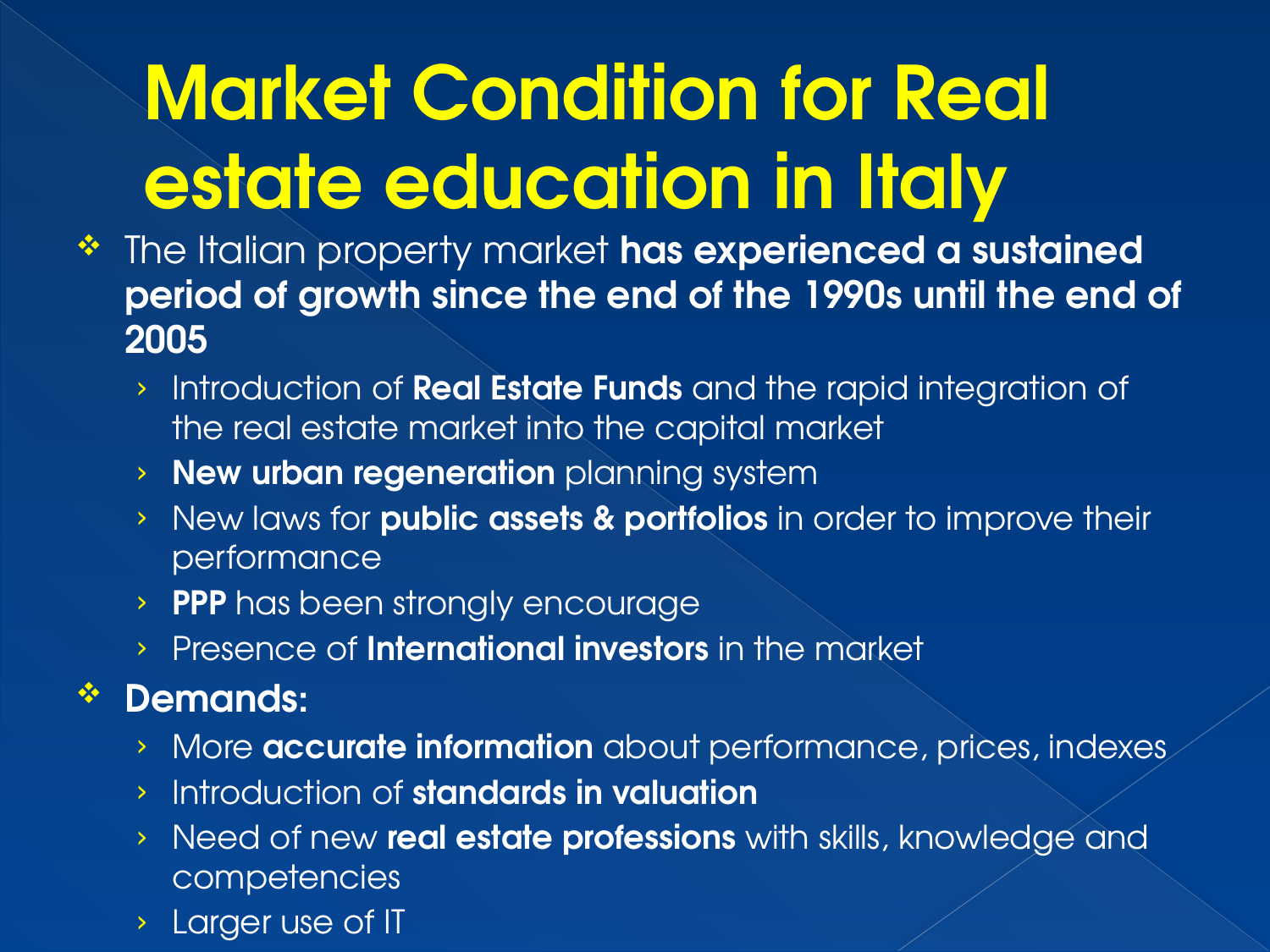

# Market Condition for Real estate education in Italy
The Italian property market has experienced a sustained period of growth since the end of the 1990s until the end of 2005
Introduction of Real Estate Funds and the rapid integration of the real estate market into the capital market
New urban regeneration planning system
New laws for public assets & portfolios in order to improve their performance
PPP has been strongly encourage
Presence of International investors in the market
Demands:
More accurate information about performance, prices, indexes
Introduction of standards in valuation
Need of new real estate professions with skills, knowledge and  competencies
Larger use of IT